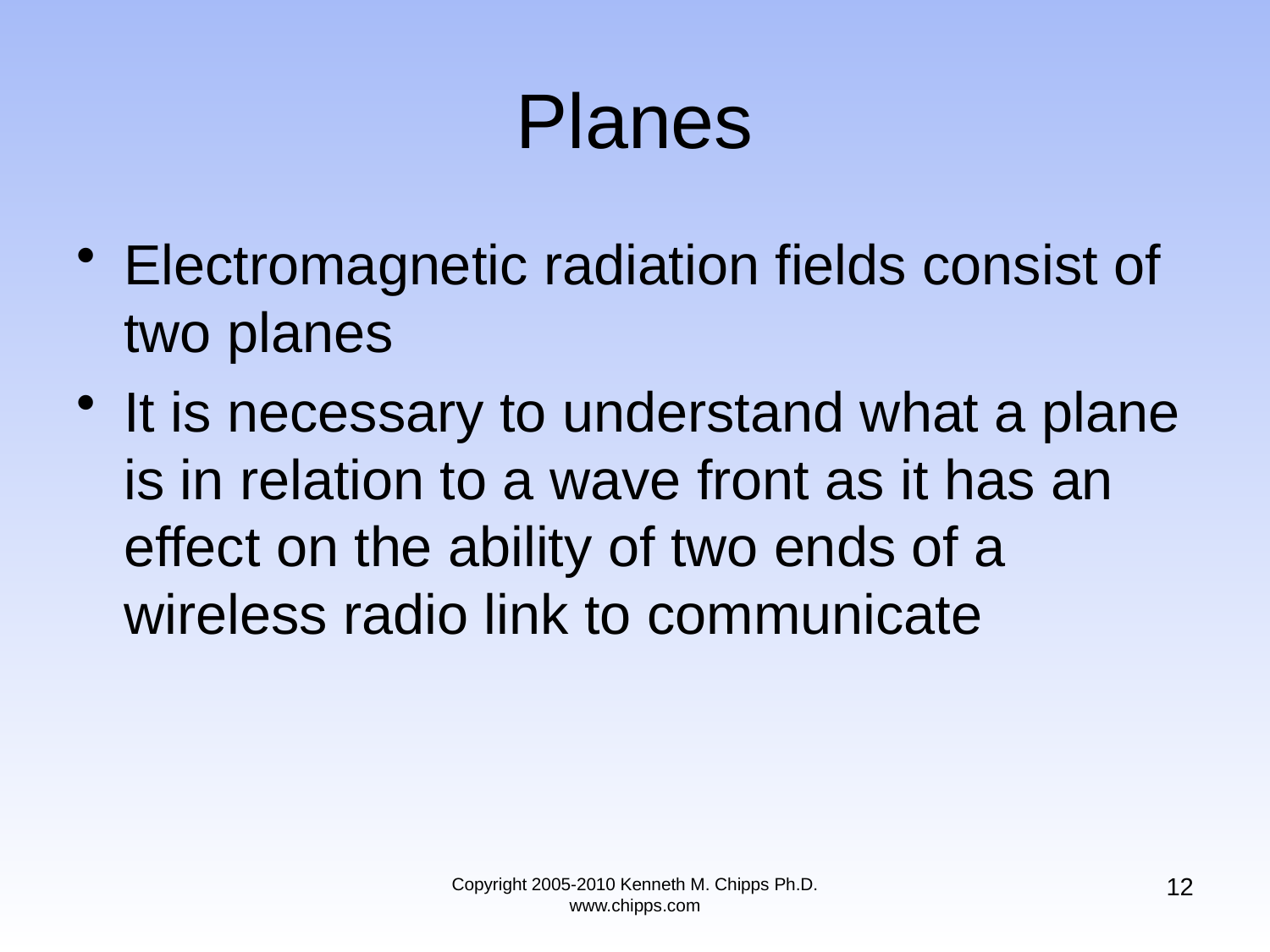

# Planes
Electromagnetic radiation fields consist of two planes
It is necessary to understand what a plane is in relation to a wave front as it has an effect on the ability of two ends of a wireless radio link to communicate
12
Copyright 2005-2010 Kenneth M. Chipps Ph.D. www.chipps.com